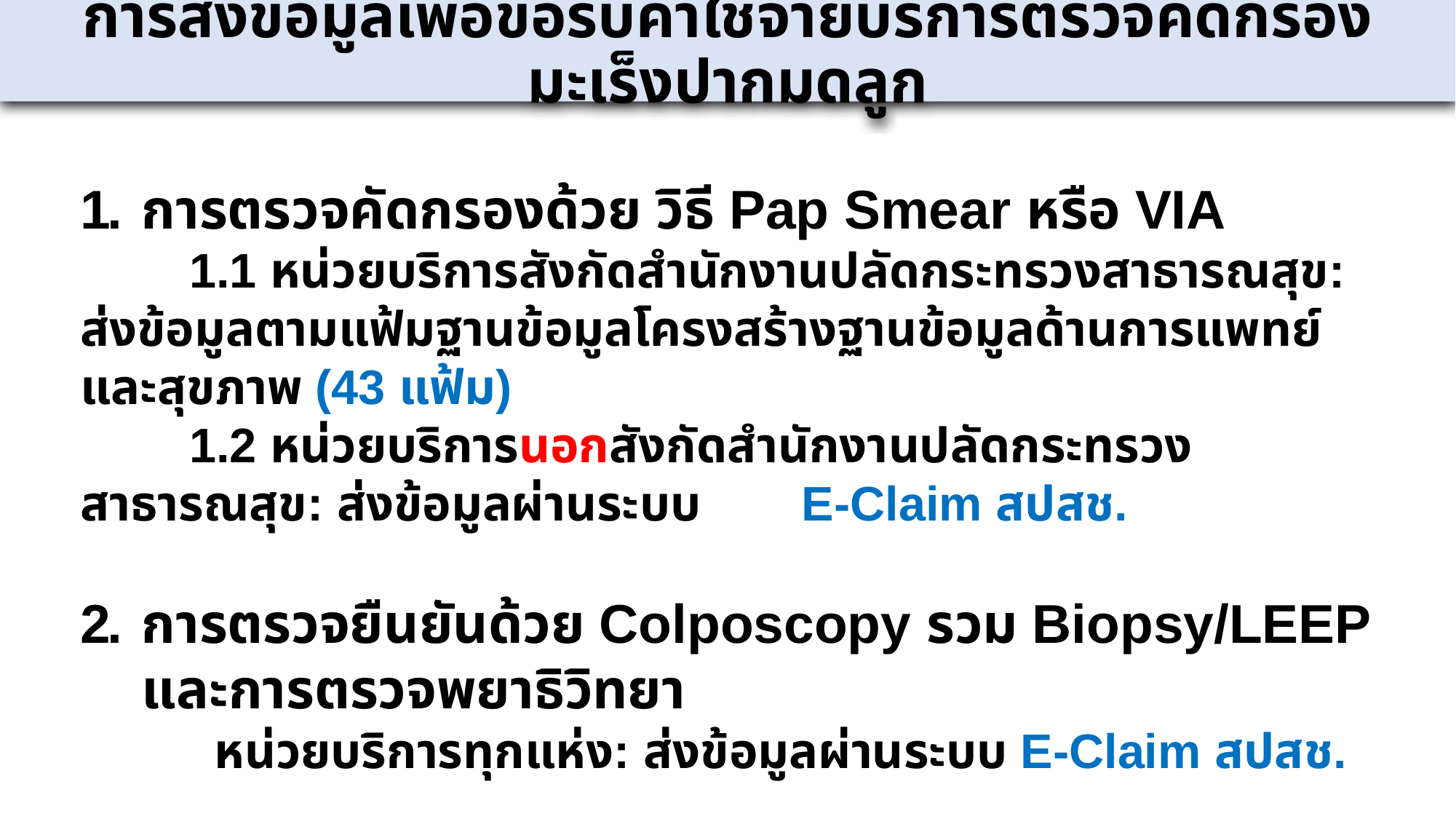

การส่งข้อมูลเพื่อขอรับค่าใช้จ่ายบริการตรวจคัดกรองมะเร็งปากมดลูก
การตรวจคัดกรองด้วย วิธี Pap Smear หรือ VIA
	1.1 หน่วยบริการสังกัดสำนักงานปลัดกระทรวงสาธารณสุข: ส่งข้อมูลตามแฟ้มฐานข้อมูลโครงสร้างฐานข้อมูลด้านการแพทย์และสุขภาพ (43 แฟ้ม)
	1.2 หน่วยบริการนอกสังกัดสำนักงานปลัดกระทรวงสาธารณสุข: ส่งข้อมูลผ่านระบบ        E-Claim สปสช.

การตรวจยืนยันด้วย Colposcopy รวม Biopsy/LEEP และการตรวจพยาธิวิทยา
	  หน่วยบริการทุกแห่ง: ส่งข้อมูลผ่านระบบ E-Claim สปสช.

หมายเหตุ หน่วยบริการในพื้นที่เขต 13 กทม. ใช้ BPPDS* (Bangkok Promotion & Prevention Database System)